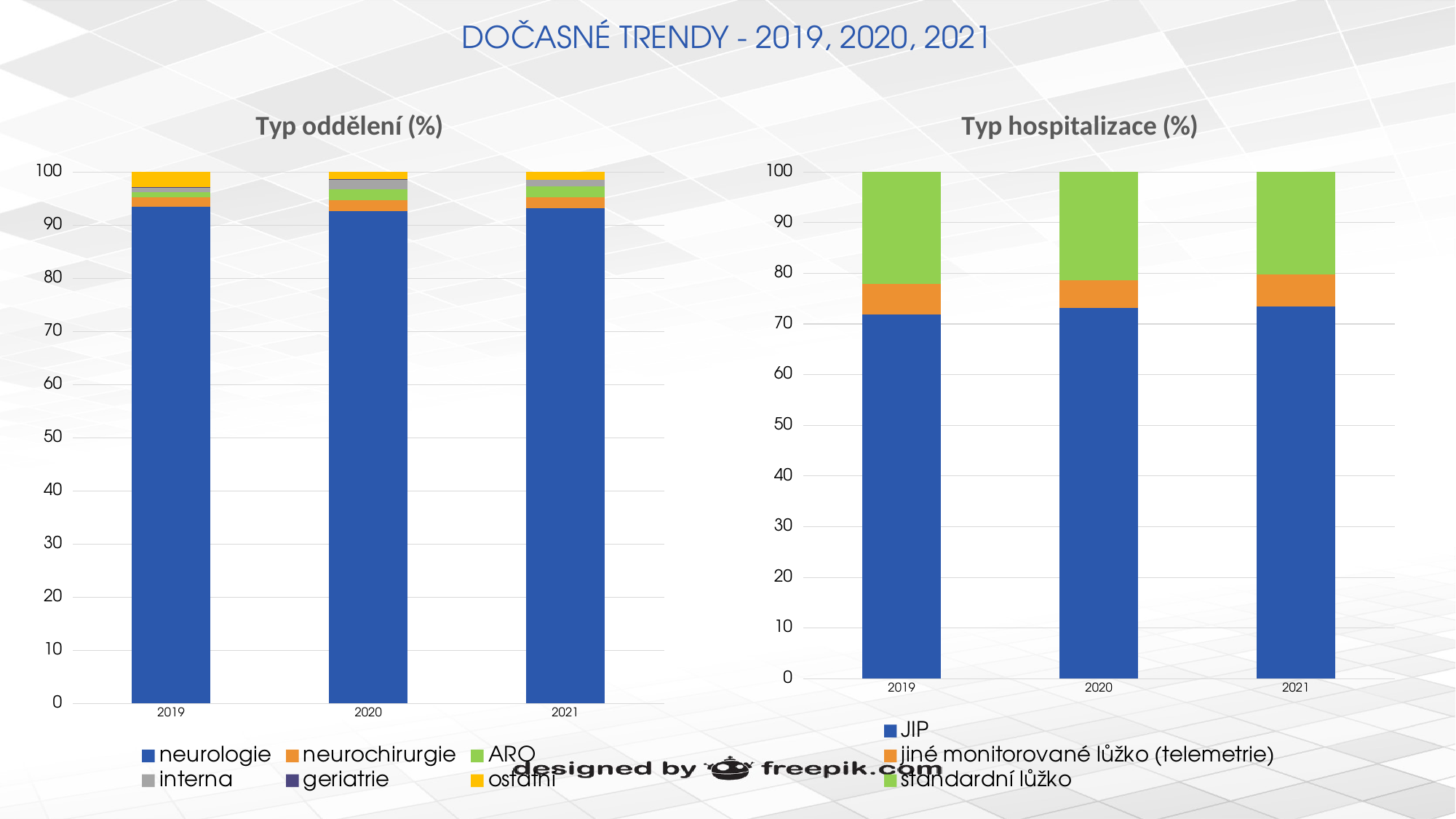

# DOČASNÉ TRENDY - 2019, 2020, 2021

### Chart: Typ oddělení (%)

| Category | neurologie | neurochirurgie | ARO | interna | geriatrie | ostatní |
|---|---|---|---|---|---|---|
| 2019 | 93.43 | 1.77 | 0.92 | 0.92 | 0.07 | 2.89 |
| 2020 | 92.66 | 1.94 | 2.18 | 1.8 | 0.03 | 1.39 |
| 2021 | 93.16 | 2.03 | 2.03 | 1.25 | 0.0 | 1.52 |

### Chart: Typ hospitalizace (%)

| Category | JIP  | jiné monitorované lůžko (telemetrie) | standardní lůžko |
|---|---|---|---|
| 2019 | 71.8 | 6.07 | 22.13 |
| 2020 | 73.13 | 5.44 | 21.43 |
| 2021 | 73.5 | 6.19 | 20.3 |